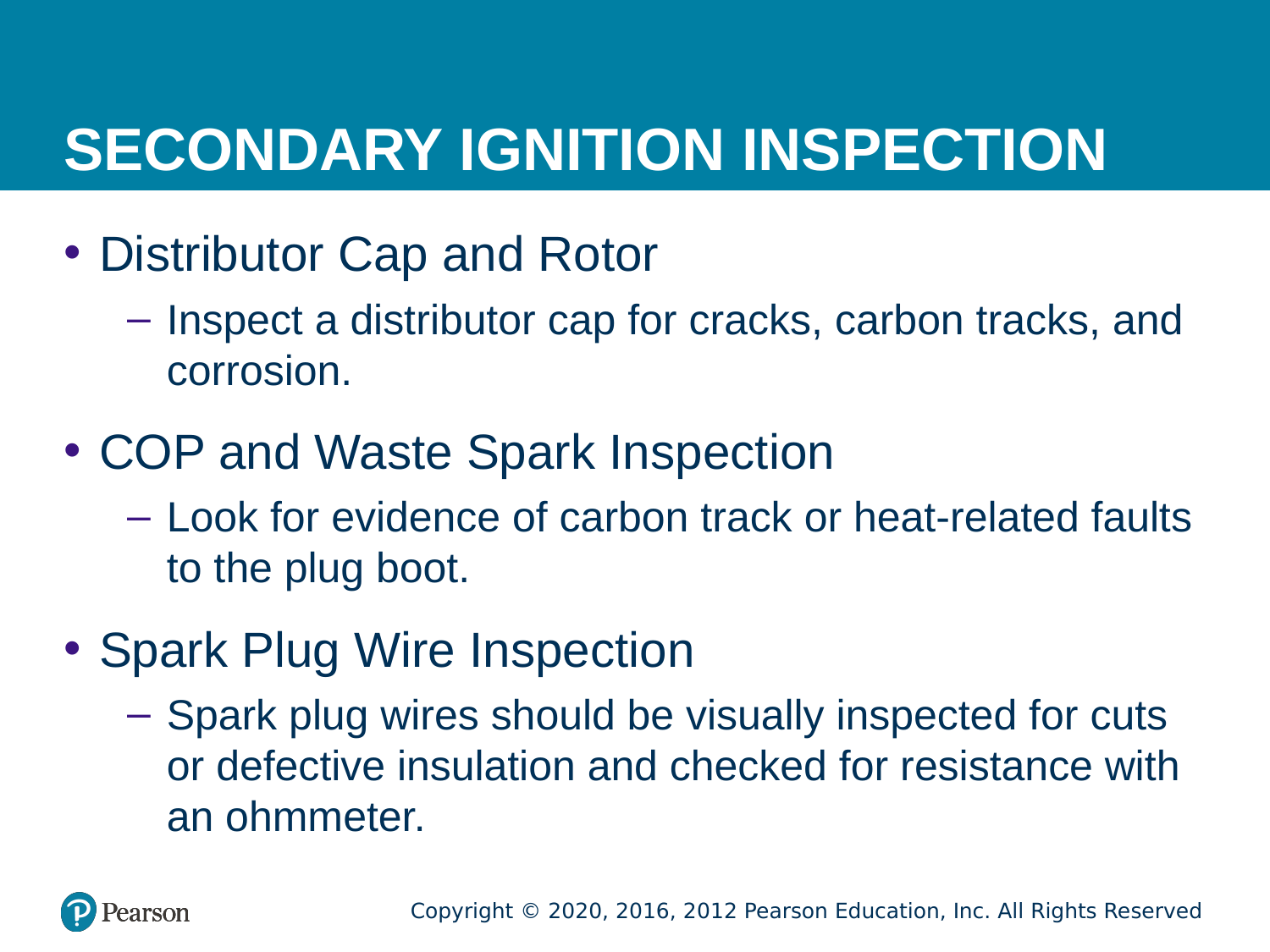

# SECONDARY IGNITION INSPECTION
Distributor Cap and Rotor
Inspect a distributor cap for cracks, carbon tracks, and corrosion.
COP and Waste Spark Inspection
Look for evidence of carbon track or heat-related faults to the plug boot.
Spark Plug Wire Inspection
Spark plug wires should be visually inspected for cuts or defective insulation and checked for resistance with an ohmmeter.